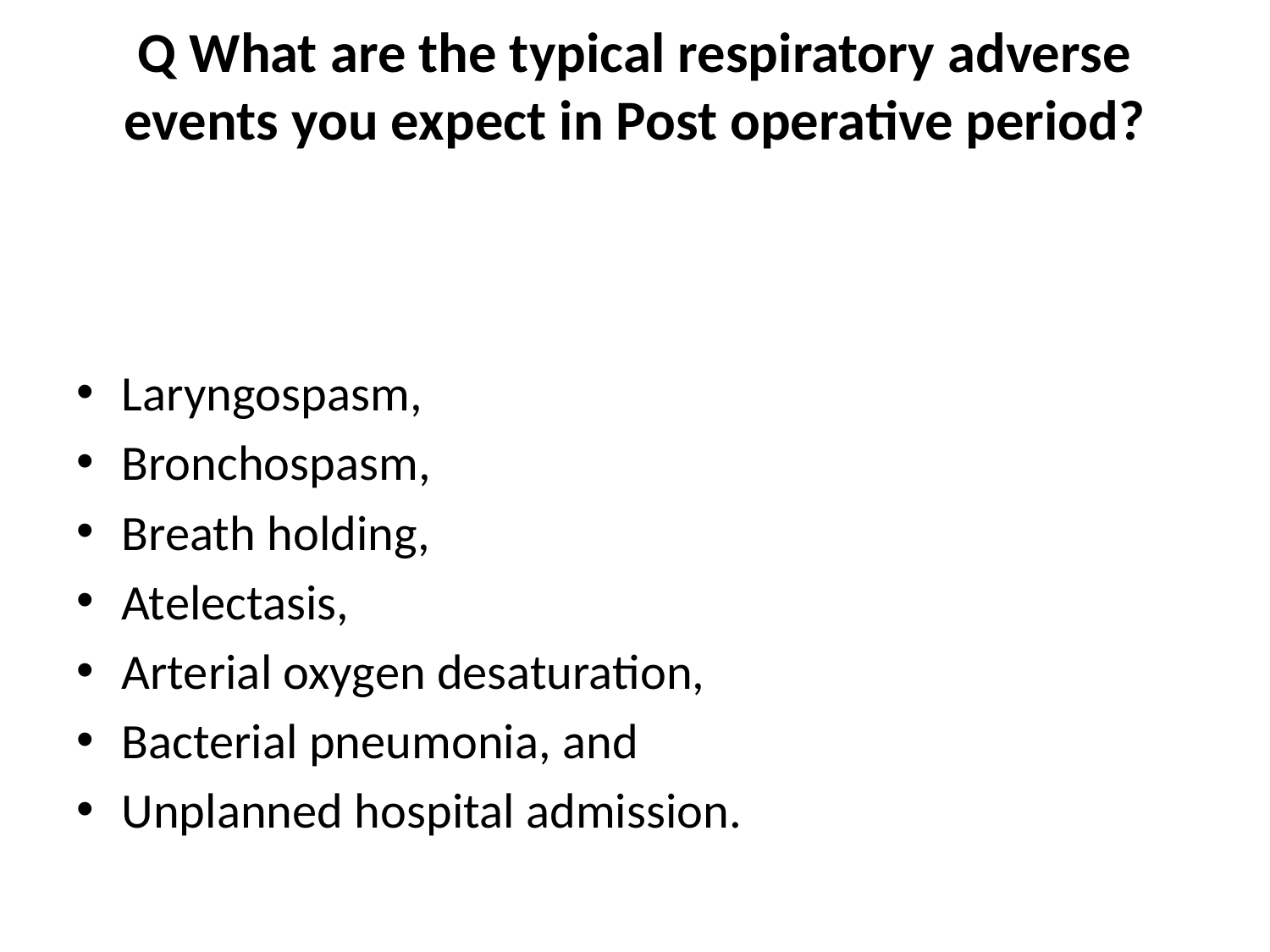

# Q What are the typical respiratory adverse events you expect in Post operative period?

Laryngospasm,
Bronchospasm,
Breath holding,
Atelectasis,
Arterial oxygen desaturation,
Bacterial pneumonia, and
Unplanned hospital admission.